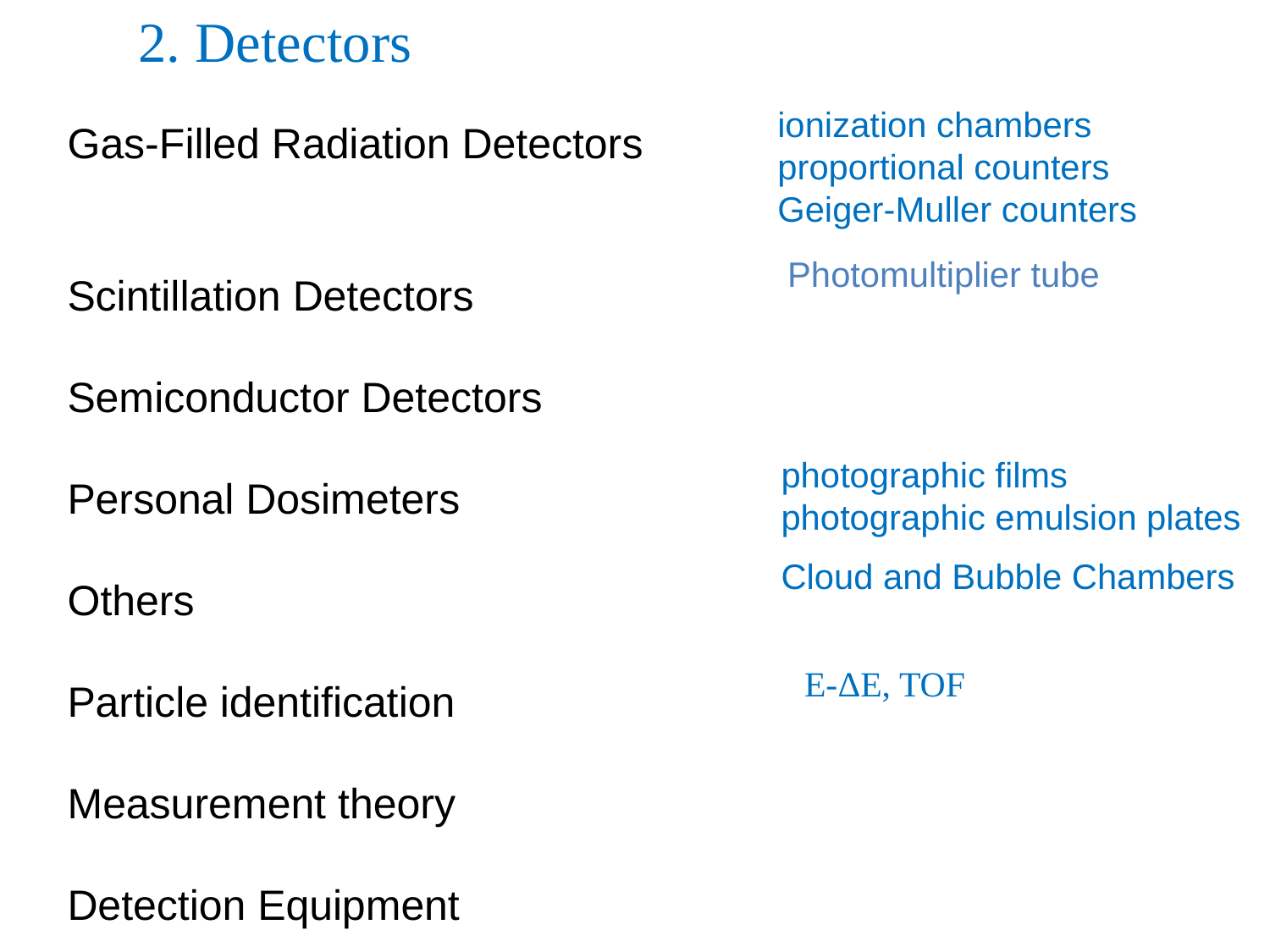

2. Detectors
ionization chambers
proportional counters
Geiger-Muller counters
Gas-Filled Radiation Detectors

Scintillation Detectors

Semiconductor Detectors

Personal Dosimeters

Others

Particle identification

Measurement theory

Detection Equipment

Photomultiplier tube
photographic films photographic emulsion plates
Cloud and Bubble Chambers
E-ΔE, TOF